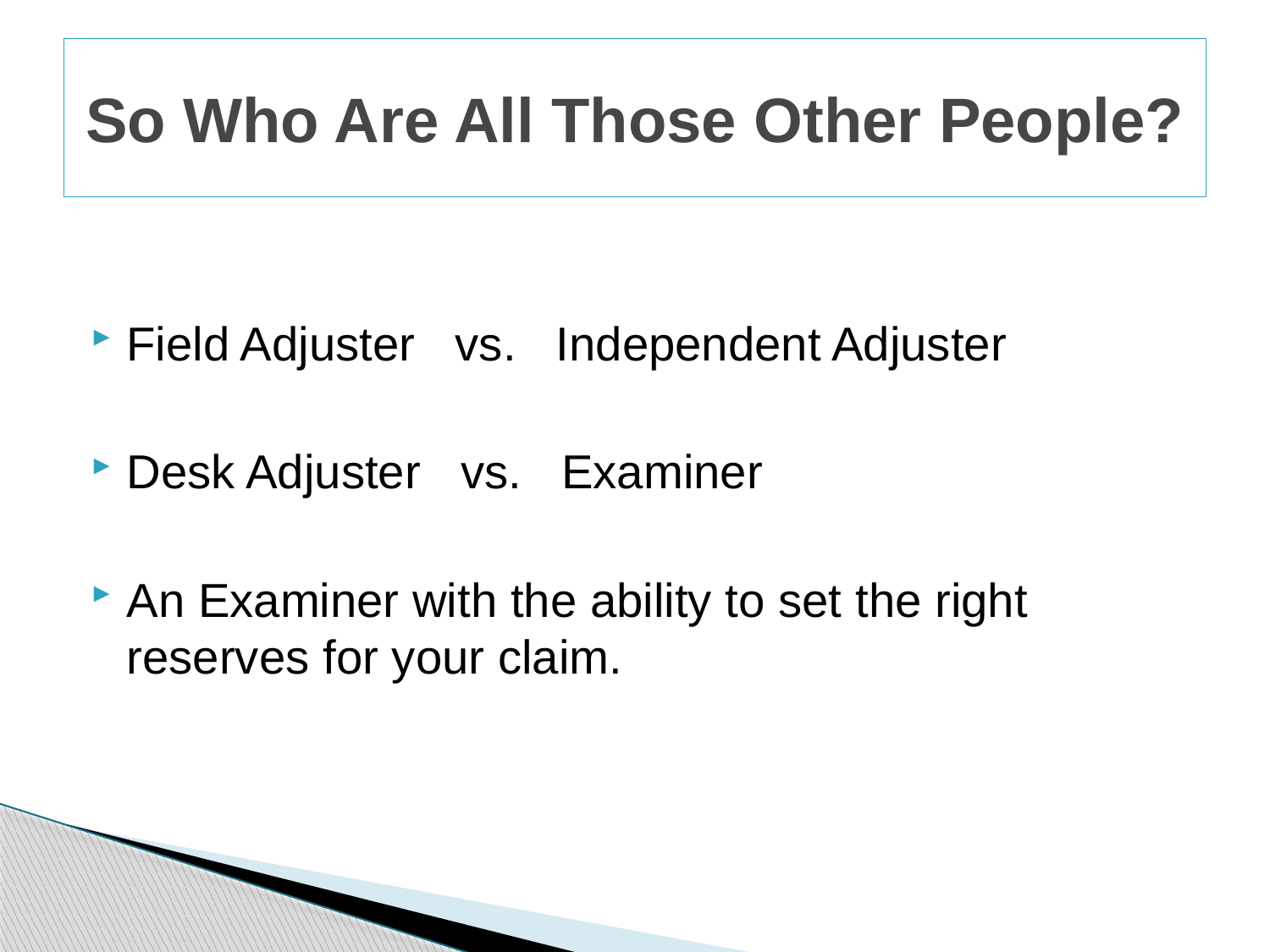

# So Who Are All Those Other People?
Field Adjuster   vs.   Independent Adjuster

Desk Adjuster   vs.   Examiner

An Examiner with the ability to set the right reserves for your claim.